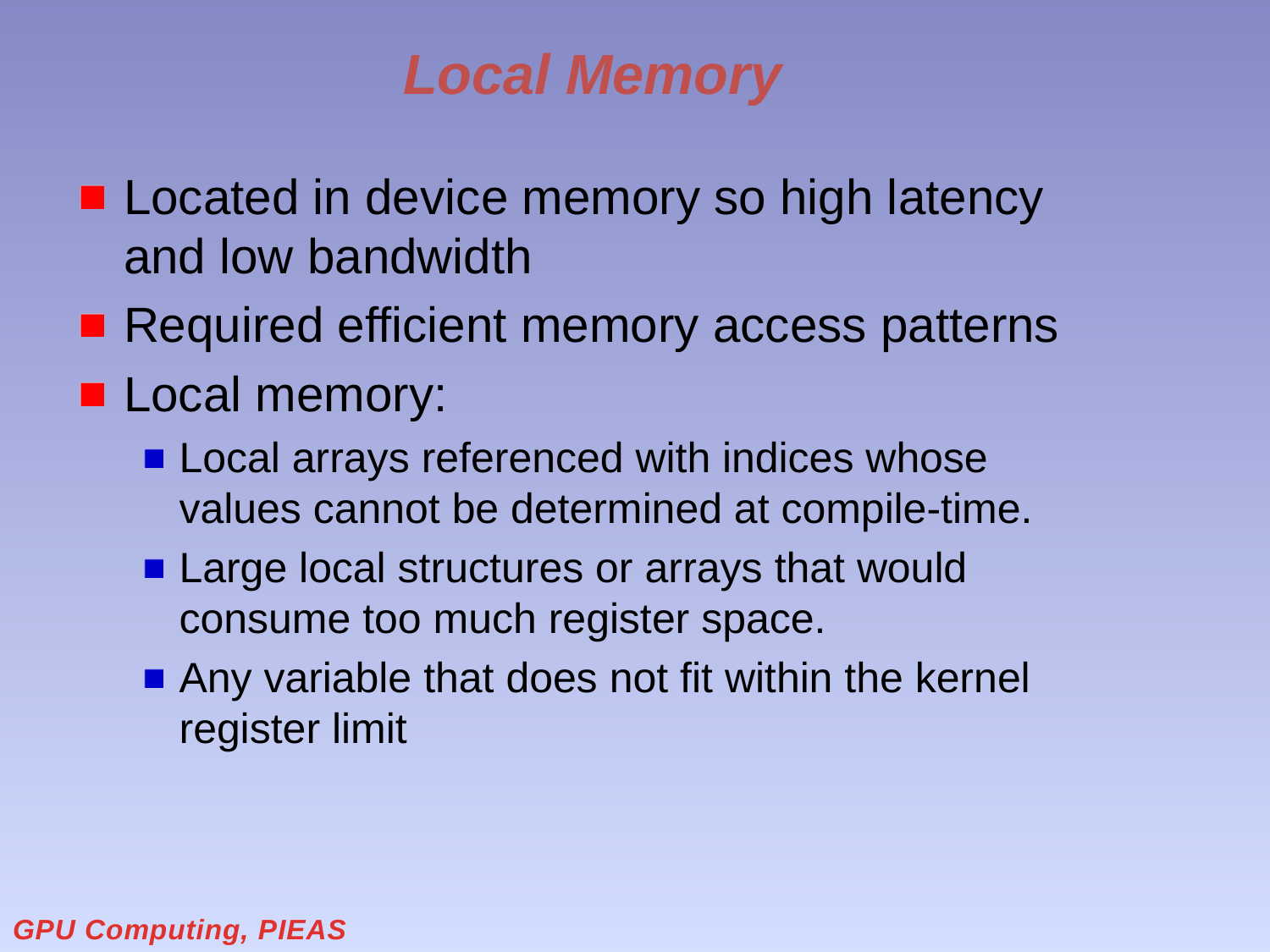

# Local Memory
Located in device memory so high latency and low bandwidth
Required efficient memory access patterns
Local memory:
Local arrays referenced with indices whose values cannot be determined at compile-time.
Large local structures or arrays that would consume too much register space.
Any variable that does not fit within the kernel register limit